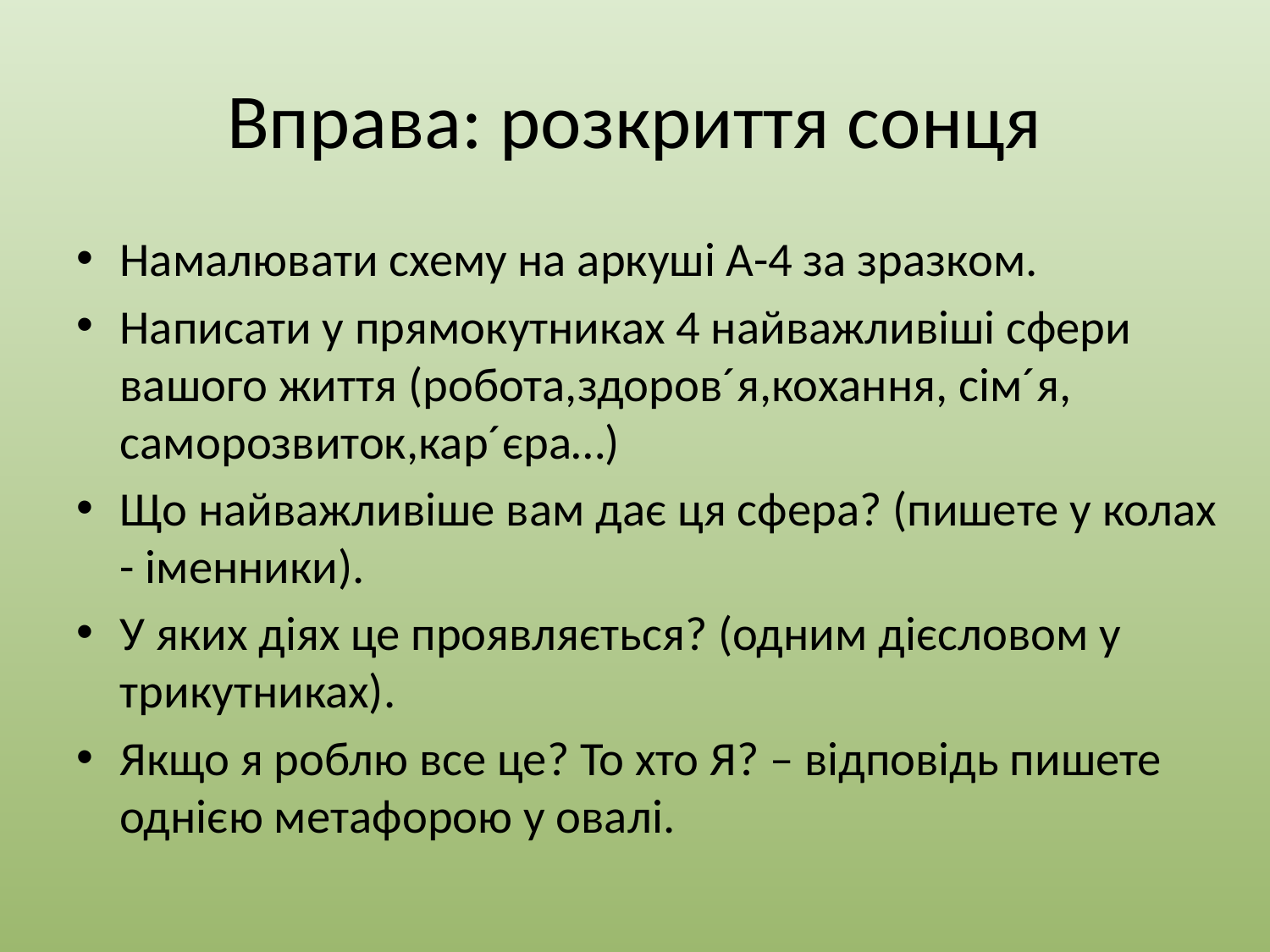

# Вправа: розкриття сонця
Намалювати схему на аркуші А-4 за зразком.
Написати у прямокутниках 4 найважливіші сфери вашого життя (робота,здоров´я,кохання, сім´я, саморозвиток,кар´єра…)
Що найважливіше вам дає ця сфера? (пишете у колах - іменники).
У яких діях це проявляється? (одним дієсловом у трикутниках).
Якщо я роблю все це? То хто Я? – відповідь пишете однією метафорою у овалі.